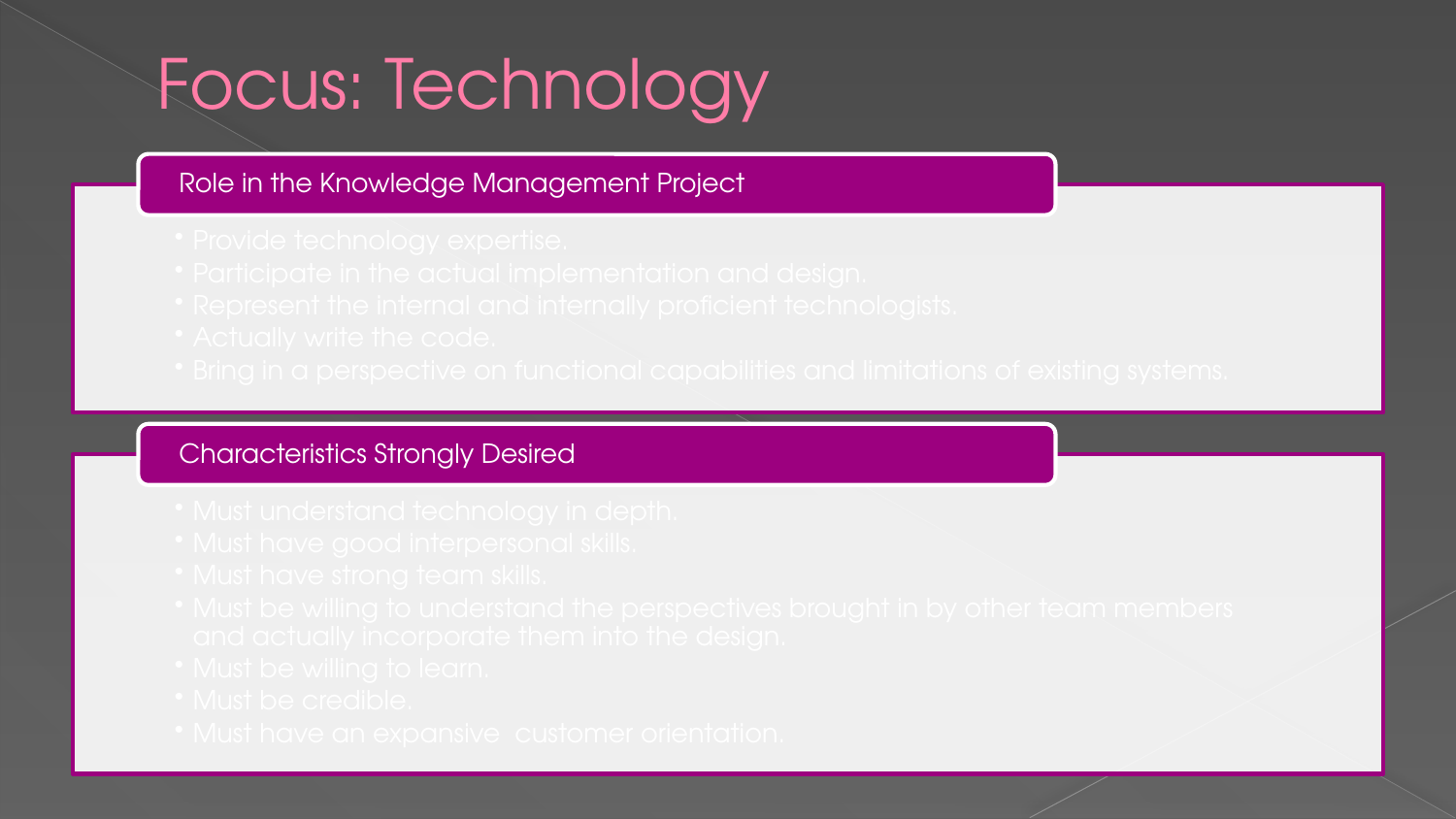

# Focus: Technology
Provide technology expertise.
Participate in the actual implementation and design.
Represent the internal and internally proficient technologists.
Actually write the code.
Bring in a perspective on functional capabilities and limitations of existing systems.
Role in the Knowledge Management Project
Must understand technology in depth.
Must have good interpersonal skills.
Must have strong team skills.
Must be willing to understand the perspectives brought in by other team members and actually incorporate them into the design.
Must be willing to learn.
Must be credible.
Must have an expansive  customer orientation.
Characteristics Strongly Desired